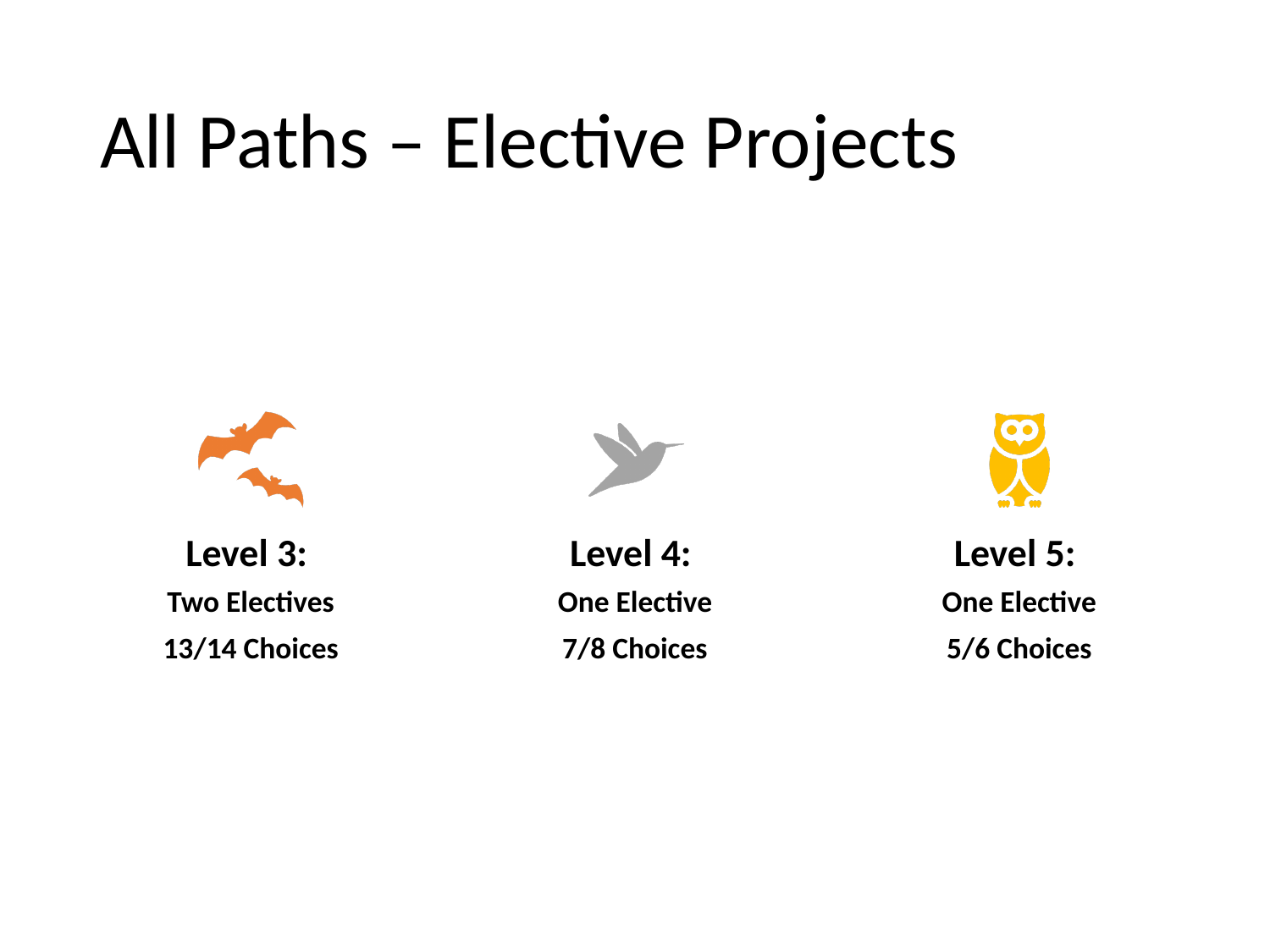

# All Paths – Elective Projects
Level 3:
Two Electives
13/14 Choices
Level 4:
One Elective
7/8 Choices
Level 5:
One Elective
5/6 Choices